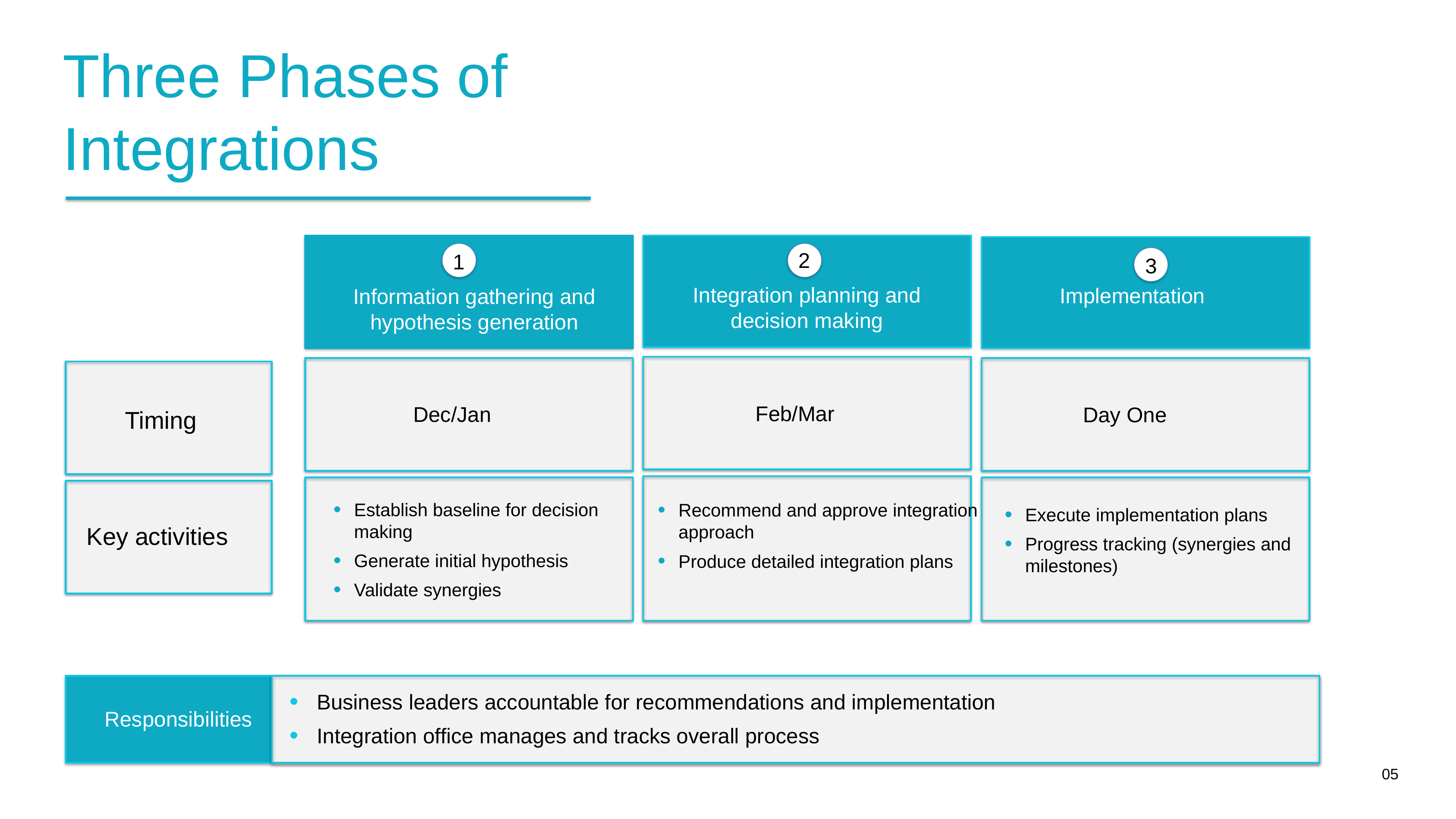

Three Phases of Integrations

1

2

3
Integration planning and decision making
Implementation
Information gathering and
hypothesis generation

Feb/Mar
Dec/Jan
Day One
Timing

Establish baseline for decision making
Generate initial hypothesis
Validate synergies
Recommend and approve integration approach
Produce detailed integration plans
Execute implementation plans
Progress tracking (synergies and milestones)
Key activities

Responsibilities

Business leaders accountable for recommendations and implementation
Integration office manages and tracks overall process
05